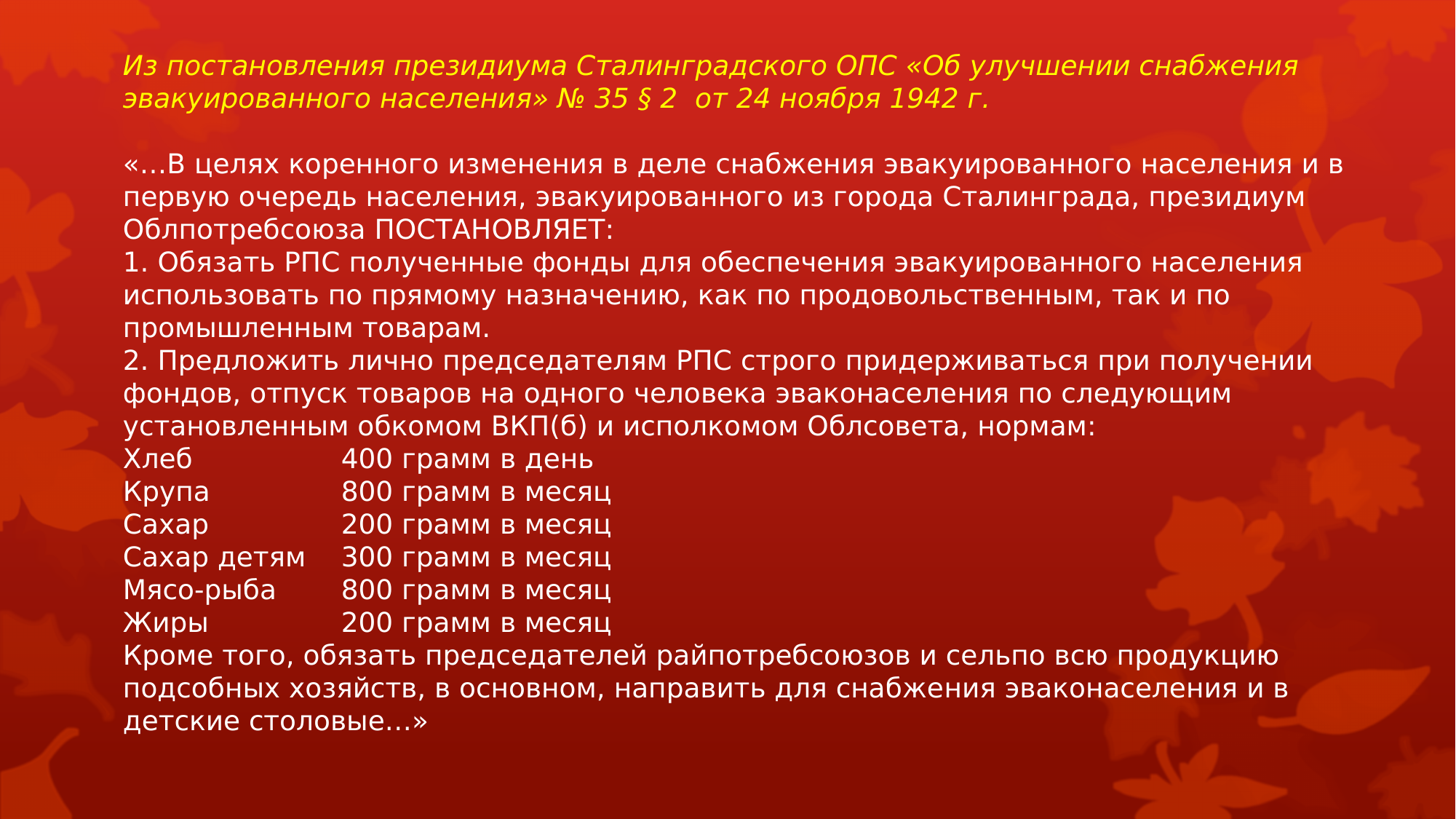

Из постановления президиума Сталинградского ОПС «Об улучшении снабжения эвакуированного населения» № 35 § 2  от 24 ноября 1942 г.

«…В целях коренного изменения в деле снабжения эвакуированного населения и в первую очередь населения, эвакуированного из города Сталинграда, президиум Облпотребсоюза ПОСТАНОВЛЯЕТ:
1. Обязать РПС полученные фонды для обеспечения эвакуированного населения использовать по прямому назначению, как по продовольственным, так и по промышленным товарам.
2. Предложить лично председателям РПС строго придерживаться при получении фондов, отпуск товаров на одного человека эваконаселе­ния по следующим установленным обкомом ВКП(б) и исполкомом Облсовета, нормам:
Хлеб		400 грамм в день
Крупа		800 грамм в месяц
Сахар		200 грамм в месяц
Сахар детям	300 грамм в месяц
Мясо-рыба	800 грамм в месяц
Жиры		200 грамм в месяц
Кроме того, обязать председателей райпотребсоюзов и сельпо всю продукцию подсобных хозяйств, в основном, направить для снабже­ния эваконаселения и в детские столовые…»